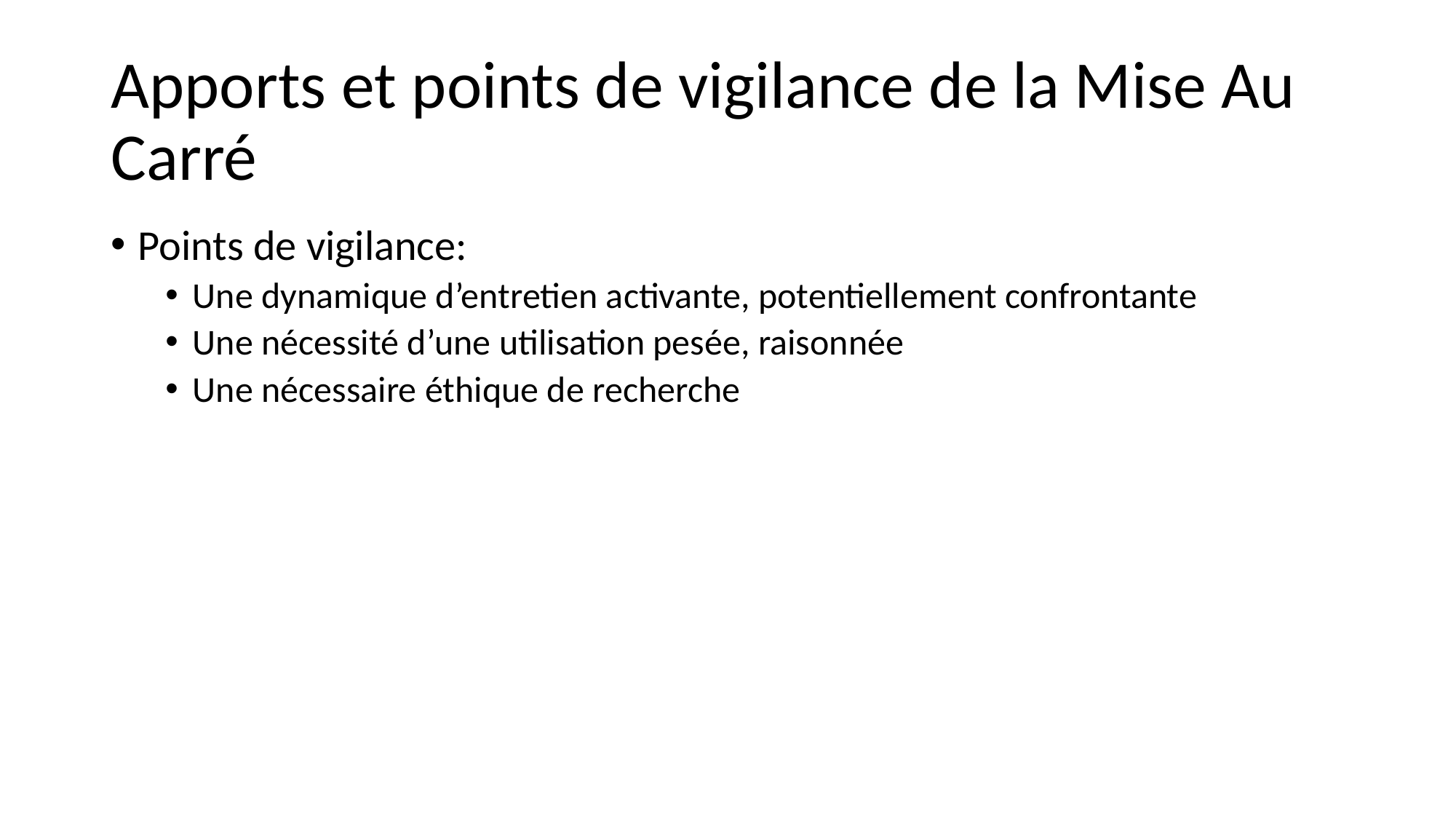

# Apports et points de vigilance de la Mise Au Carré
Points de vigilance:
Une dynamique d’entretien activante, potentiellement confrontante
Une nécessité d’une utilisation pesée, raisonnée
Une nécessaire éthique de recherche